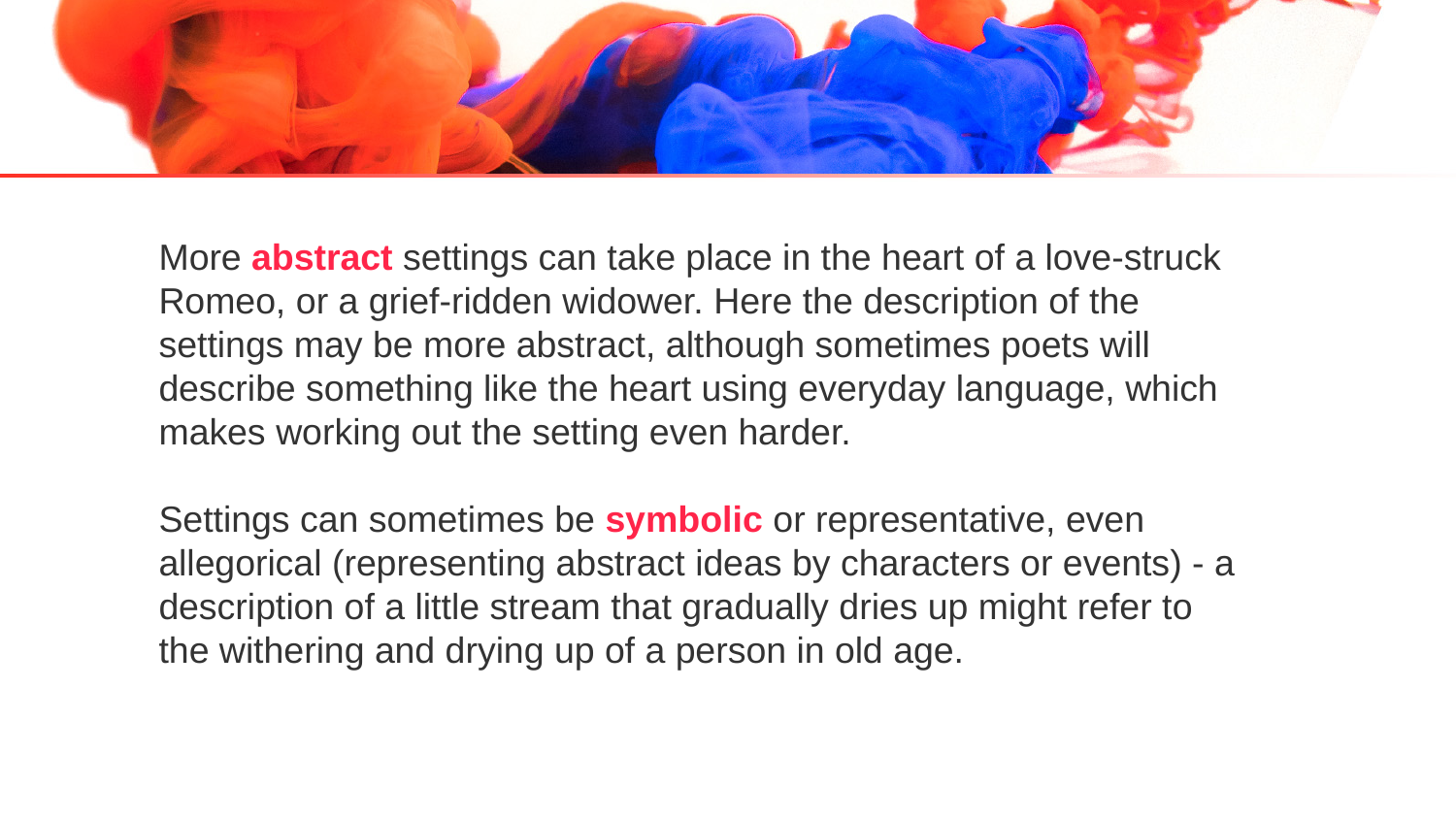

More abstract settings can take place in the heart of a love-struck Romeo, or a grief-ridden widower. Here the description of the settings may be more abstract, although sometimes poets will describe something like the heart using everyday language, which makes working out the setting even harder.

Settings can sometimes be symbolic or representative, even allegorical (representing abstract ideas by characters or events) - a description of a little stream that gradually dries up might refer to the withering and drying up of a person in old age.